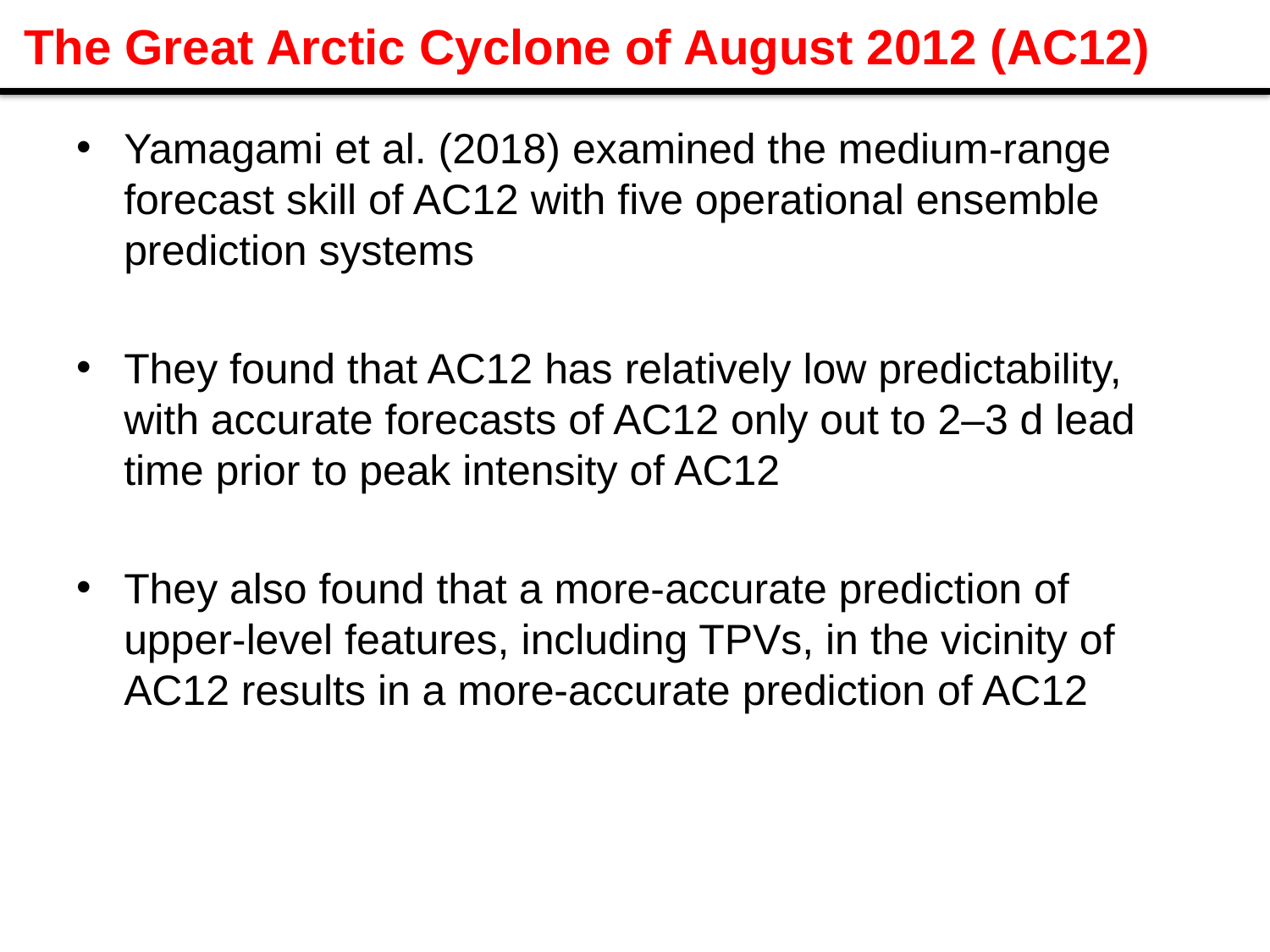

# The Great Arctic Cyclone of August 2012 (AC12)
Yamagami et al. (2018) examined the medium-range forecast skill of AC12 with five operational ensemble prediction systems

They found that AC12 has relatively low predictability, with accurate forecasts of AC12 only out to 2–3 d lead time prior to peak intensity of AC12

They also found that a more-accurate prediction of upper-level features, including TPVs, in the vicinity of AC12 results in a more-accurate prediction of AC12